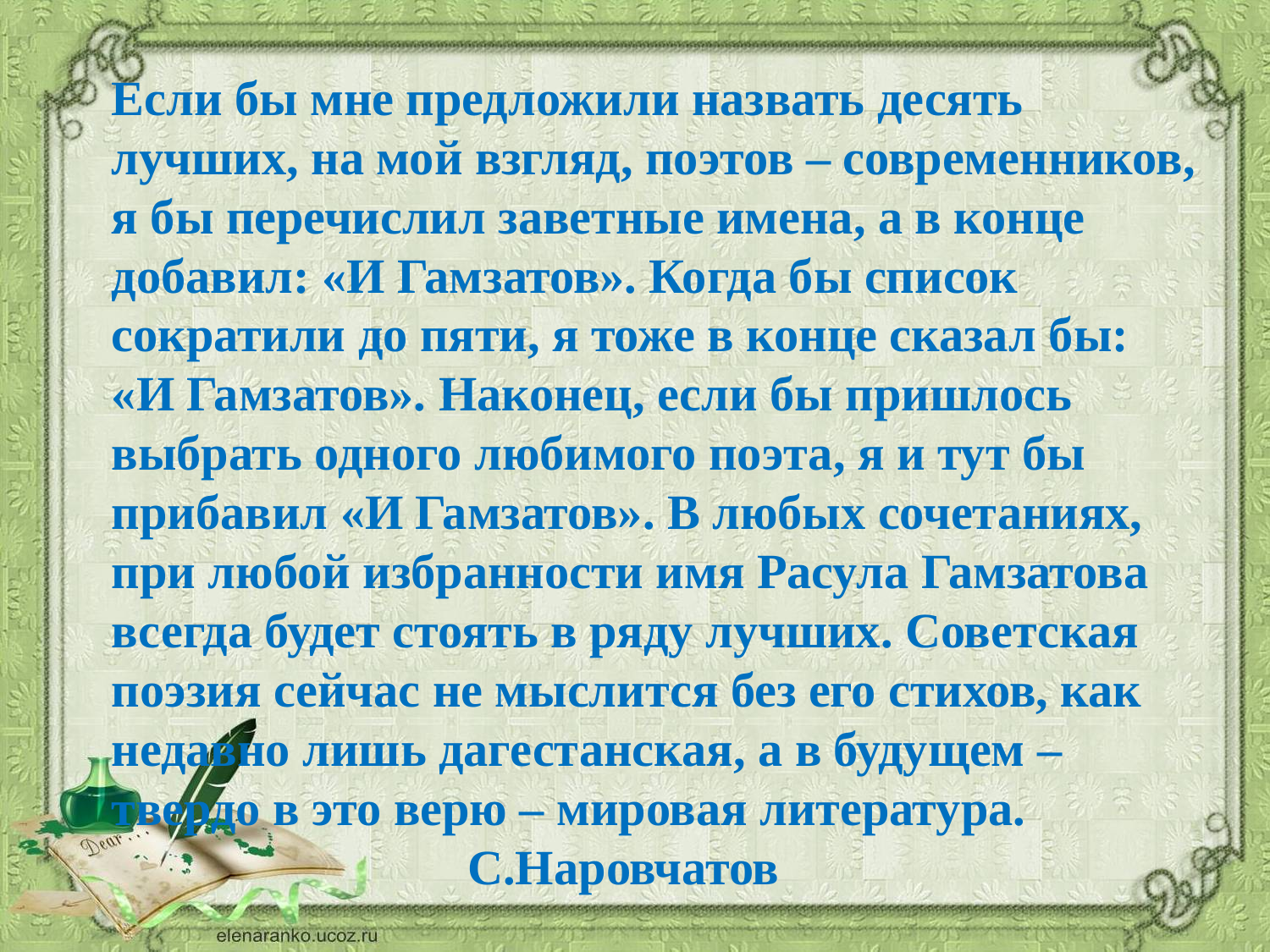

Если бы мне предложили назвать десять лучших, на мой взгляд, поэтов – современников, я бы перечислил заветные имена, а в конце добавил: «И Гамзатов». Когда бы список сократили до пяти, я тоже в конце сказал бы: «И Гамзатов». Наконец, если бы пришлось выбрать одного любимого поэта, я и тут бы прибавил «И Гамзатов». В любых сочетаниях, при любой избранности имя Расула Гамзатова всегда будет стоять в ряду лучших. Советская поэзия сейчас не мыслится без его стихов, как недавно лишь дагестанская, а в будущем – твердо в это верю – мировая литература.
                             С.Наровчатов